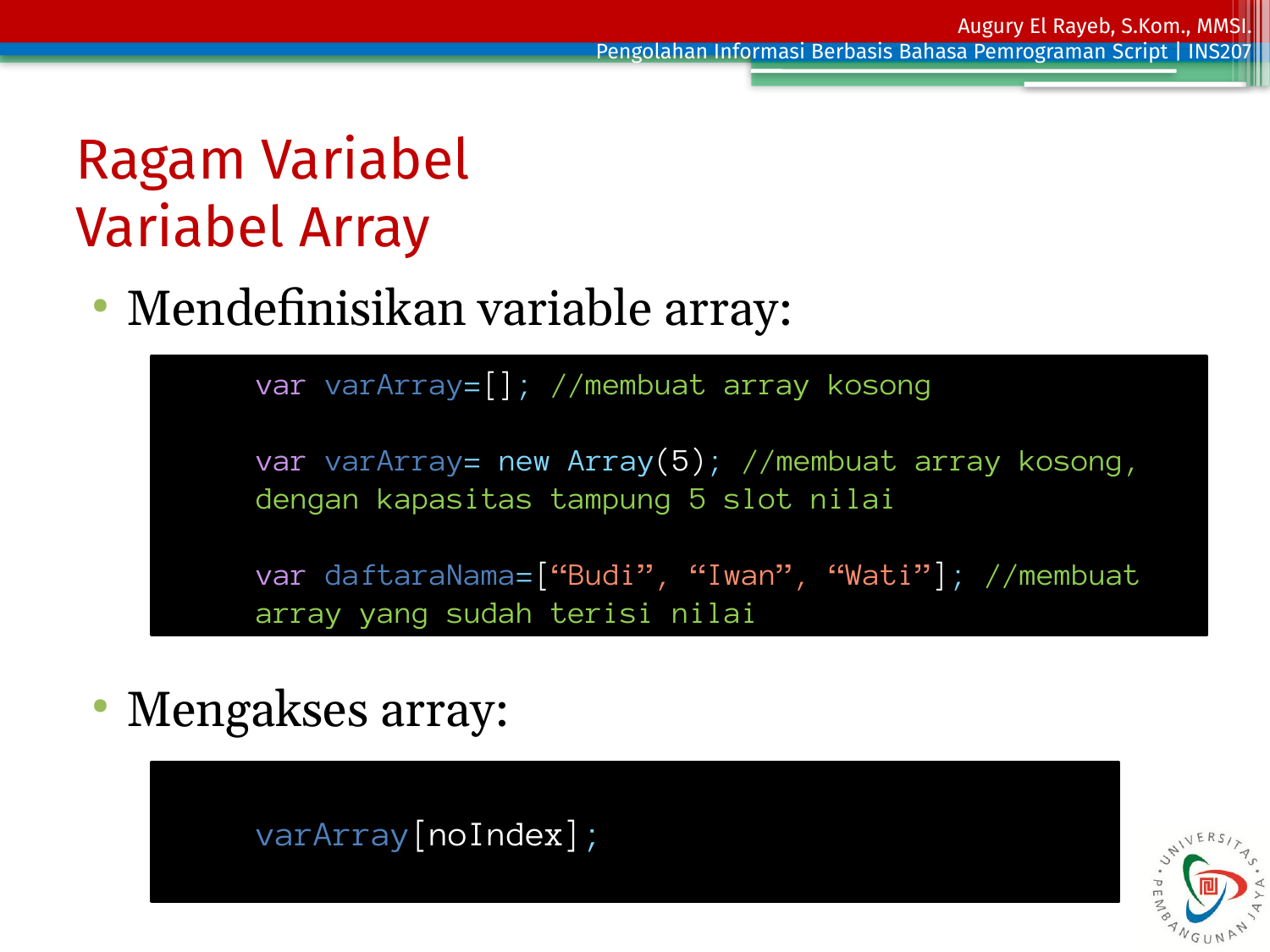

# Ragam Variabel Variabel Array
Mendefinisikan variable array:

Mengakses array:

var varArray=[]; //membuat array kosong

var varArray= new Array(5); //membuat array kosong, dengan kapasitas tampung 5 slot nilai

var daftaraNama=[“Budi”, “Iwan”, “Wati”]; //membuat array yang sudah terisi nilai

varArray[noIndex];